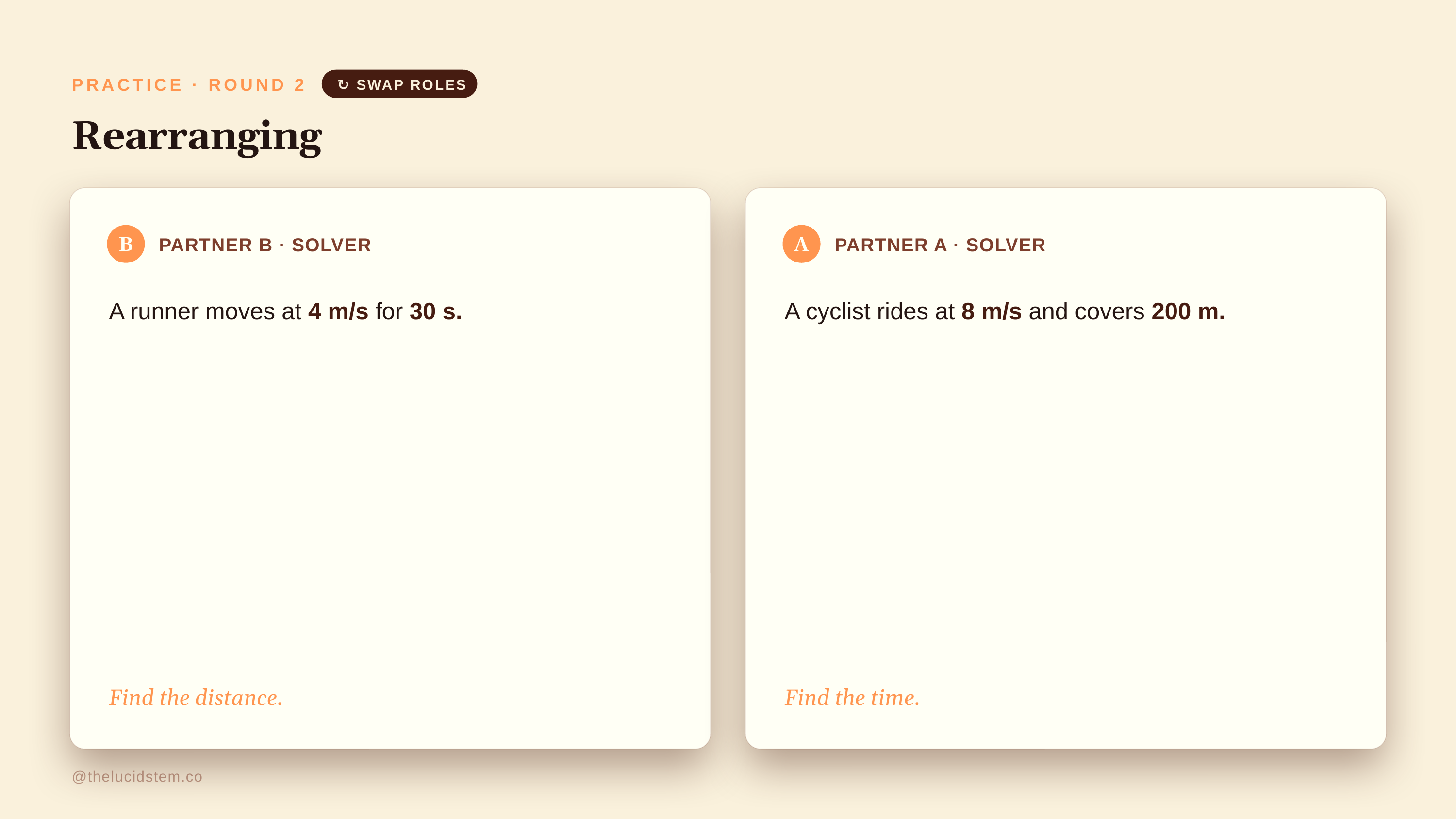

PRACTICE · ROUND 2
↻ SWAP ROLES
Rearranging

B

A

PARTNER B · SOLVER
PARTNER A · SOLVER
A runner moves at 4 m/s for 30 s.
A cyclist rides at 8 m/s and covers 200 m.
Find the distance.
Find the time.
@thelucidstem.com